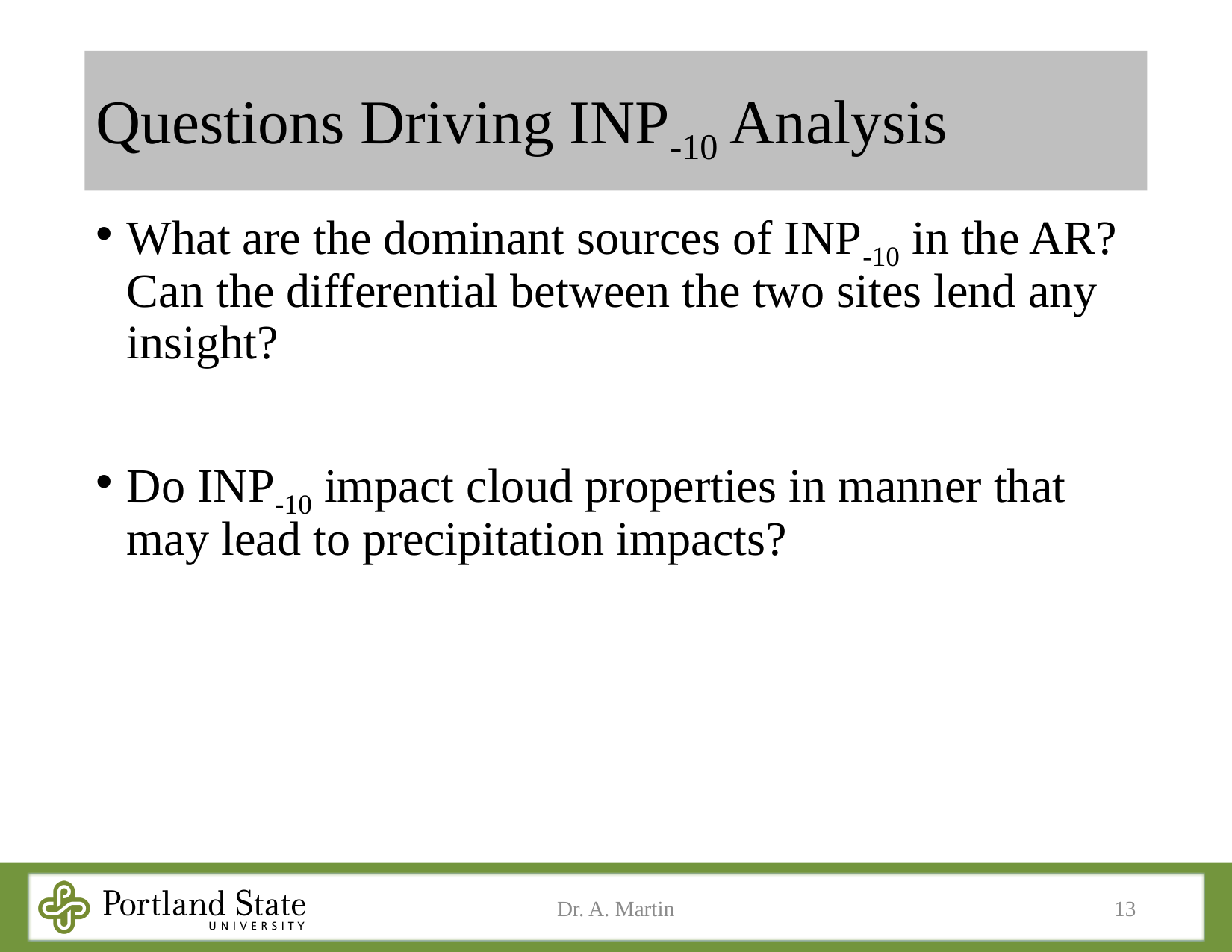

# Questions Driving INP-10 Analysis
What are the dominant sources of INP-10 in the AR? Can the differential between the two sites lend any insight?

Do INP-10 impact cloud properties in manner that may lead to precipitation impacts?
Dr. A. Martin
13